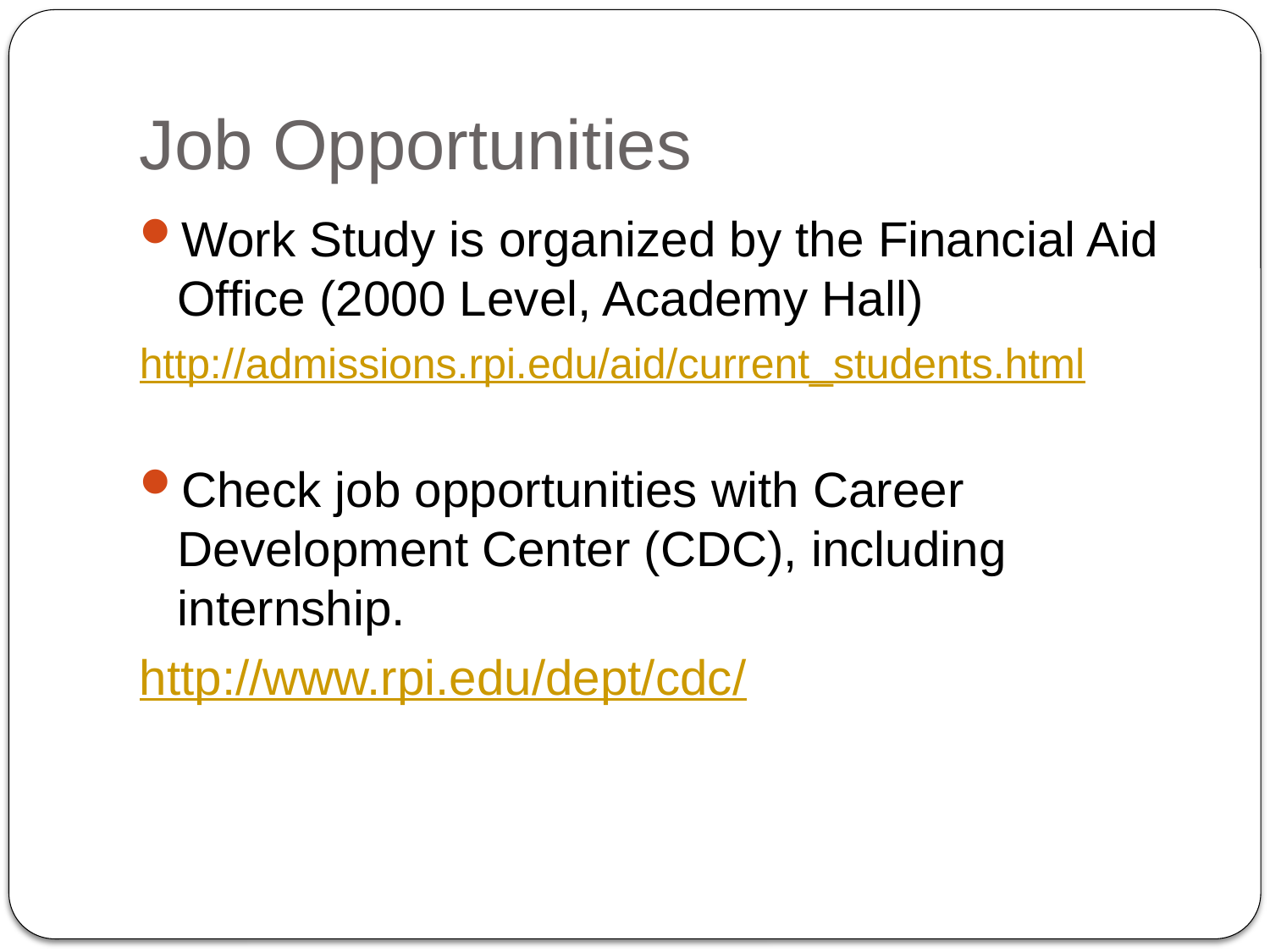

# Job Opportunities
Work Study is organized by the Financial Aid Office (2000 Level, Academy Hall)
http://admissions.rpi.edu/aid/current_students.html

Check job opportunities with Career Development Center (CDC), including internship.
http://www.rpi.edu/dept/cdc/